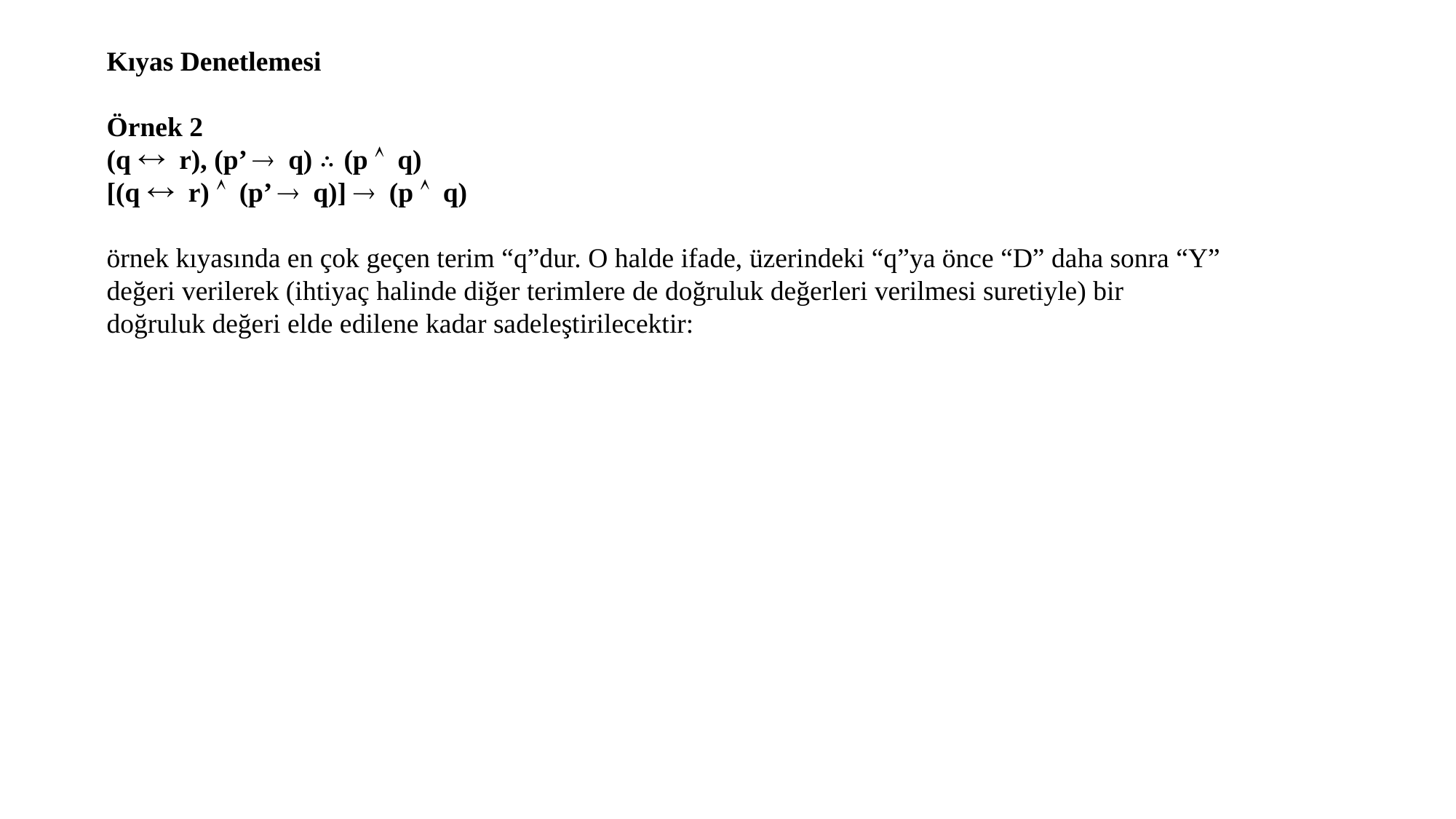

Kıyas Denetlemesi

Örnek 2
(q ↔ r), (p’ → q) ∴ (p ∧ q)
[(q ↔ r) ∧ (p’ → q)] → (p ∧ q)

örnek kıyasında en çok geçen terim “q”dur. O halde ifade, üzerindeki “q”ya önce “D” daha sonra “Y” değeri verilerek (ihtiyaç halinde diğer terimlere de doğruluk değerleri verilmesi suretiyle) bir doğruluk değeri elde edilene kadar sadeleştirilecektir: